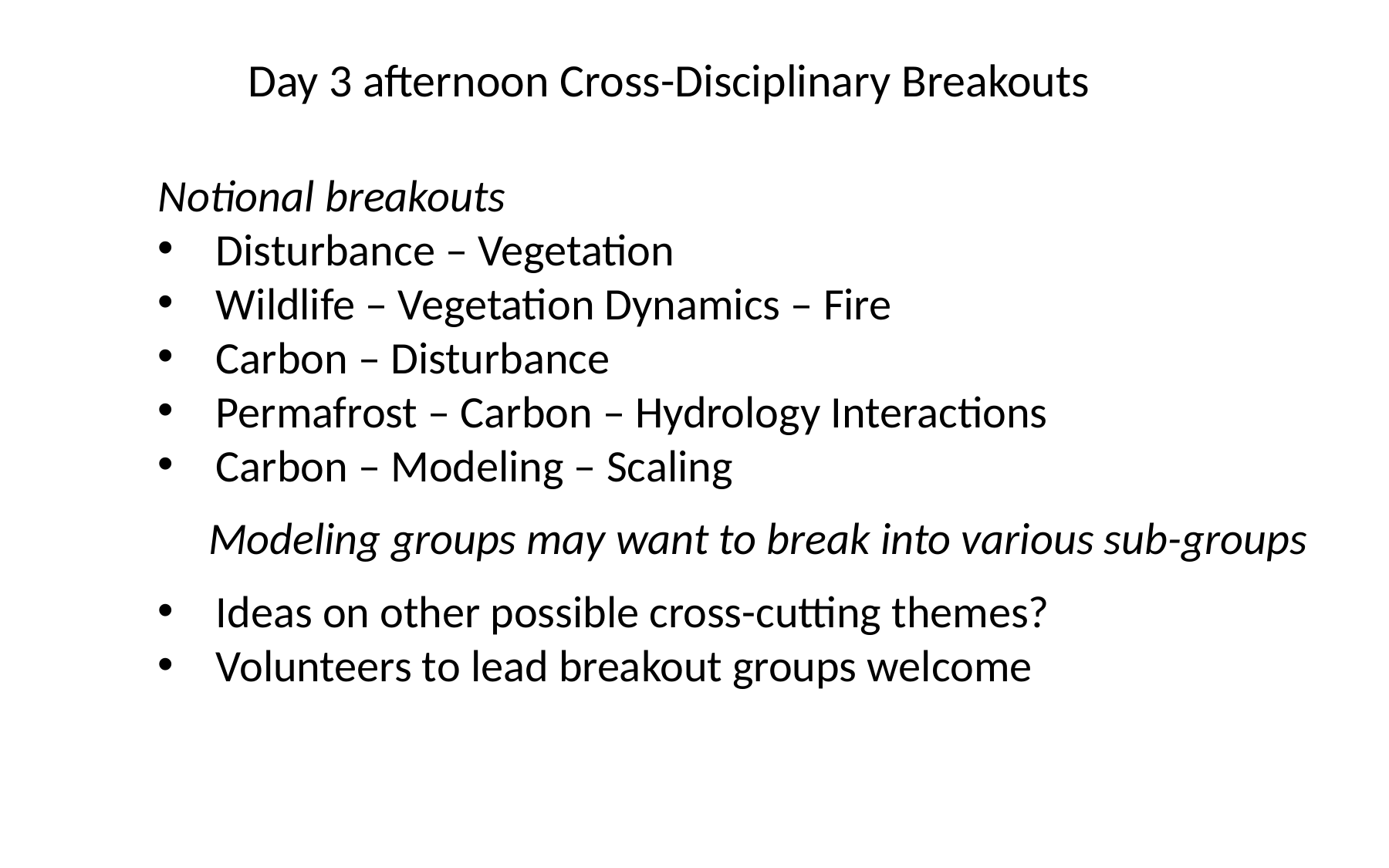

Day 3 afternoon Cross-Disciplinary Breakouts
Notional breakouts
Disturbance – Vegetation
Wildlife – Vegetation Dynamics – Fire
Carbon – Disturbance
Permafrost – Carbon – Hydrology Interactions
Carbon – Modeling – Scaling
Modeling groups may want to break into various sub-groups
Ideas on other possible cross-cutting themes?
Volunteers to lead breakout groups welcome